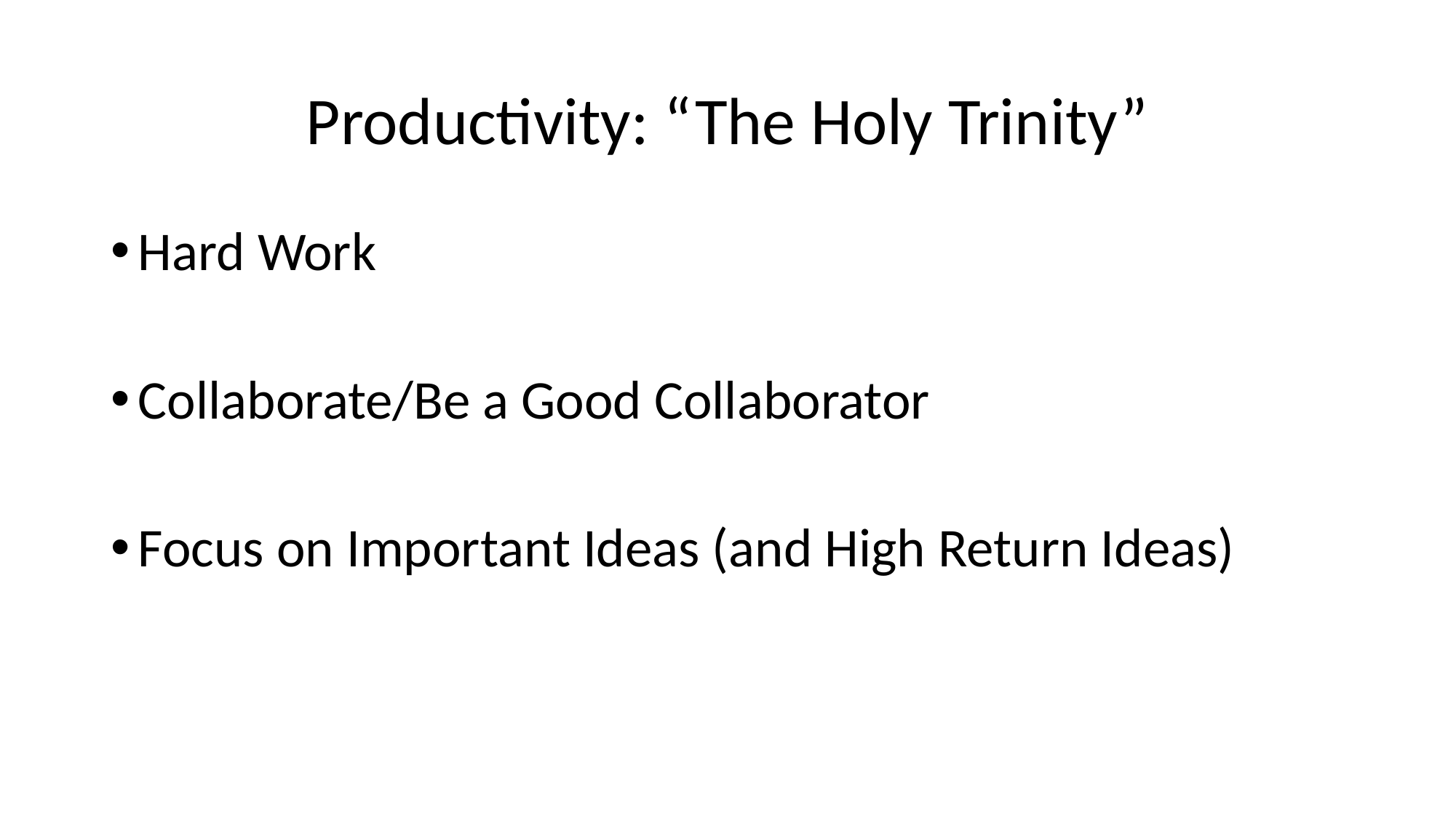

# Productivity: “The Holy Trinity”
Hard Work

Collaborate/Be a Good Collaborator

Focus on Important Ideas (and High Return Ideas)